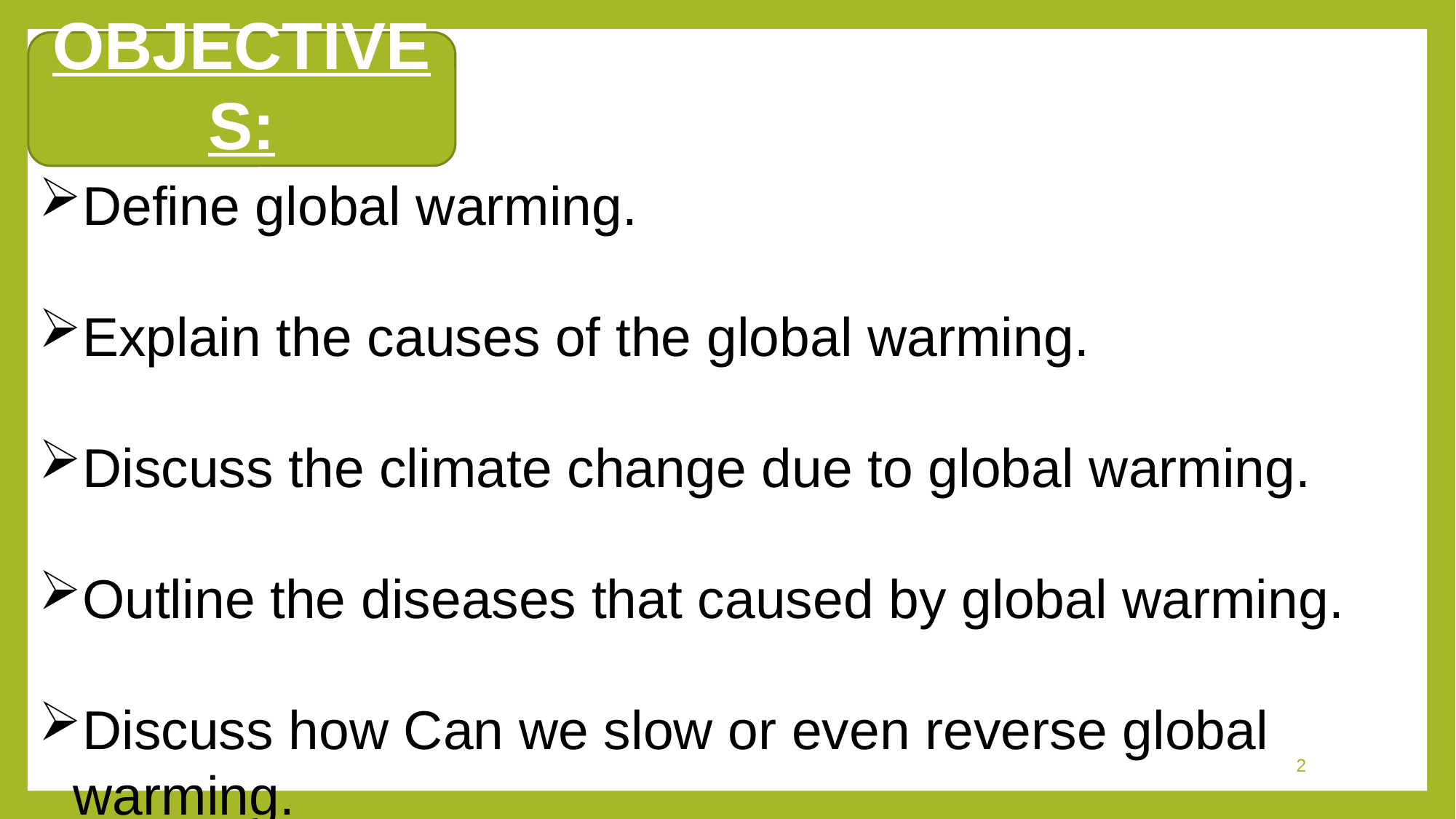

OBJECTIVES:

Define global warming.

Explain the causes of the global warming.

Discuss the climate change due to global warming.

Outline the diseases that caused by global warming.

Discuss how Can we slow or even reverse global warming.

2